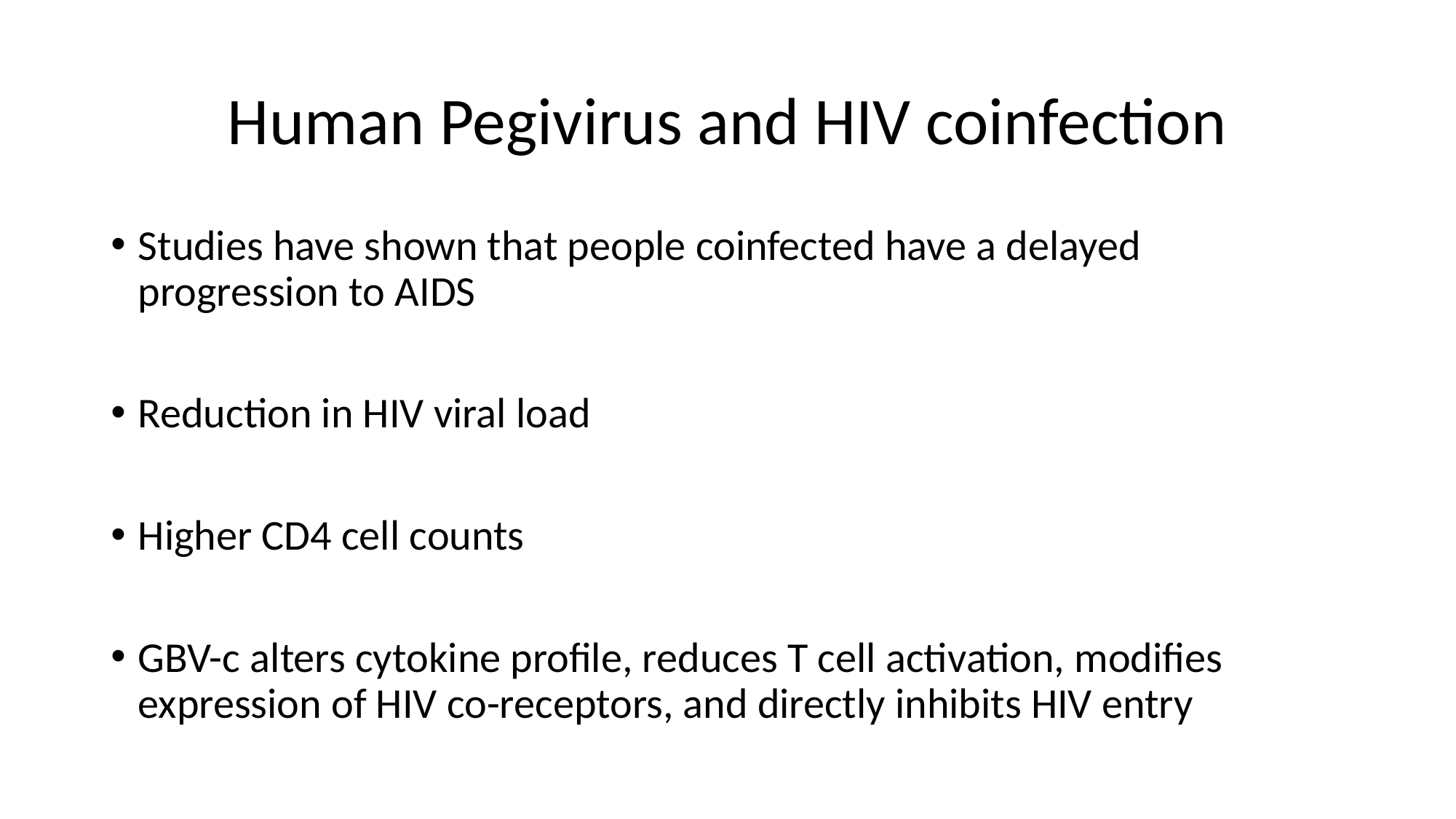

# Human Pegivirus and HIV coinfection
Studies have shown that people coinfected have a delayed progression to AIDS

Reduction in HIV viral load

Higher CD4 cell counts

GBV-c alters cytokine profile, reduces T cell activation, modifies expression of HIV co-receptors, and directly inhibits HIV entry